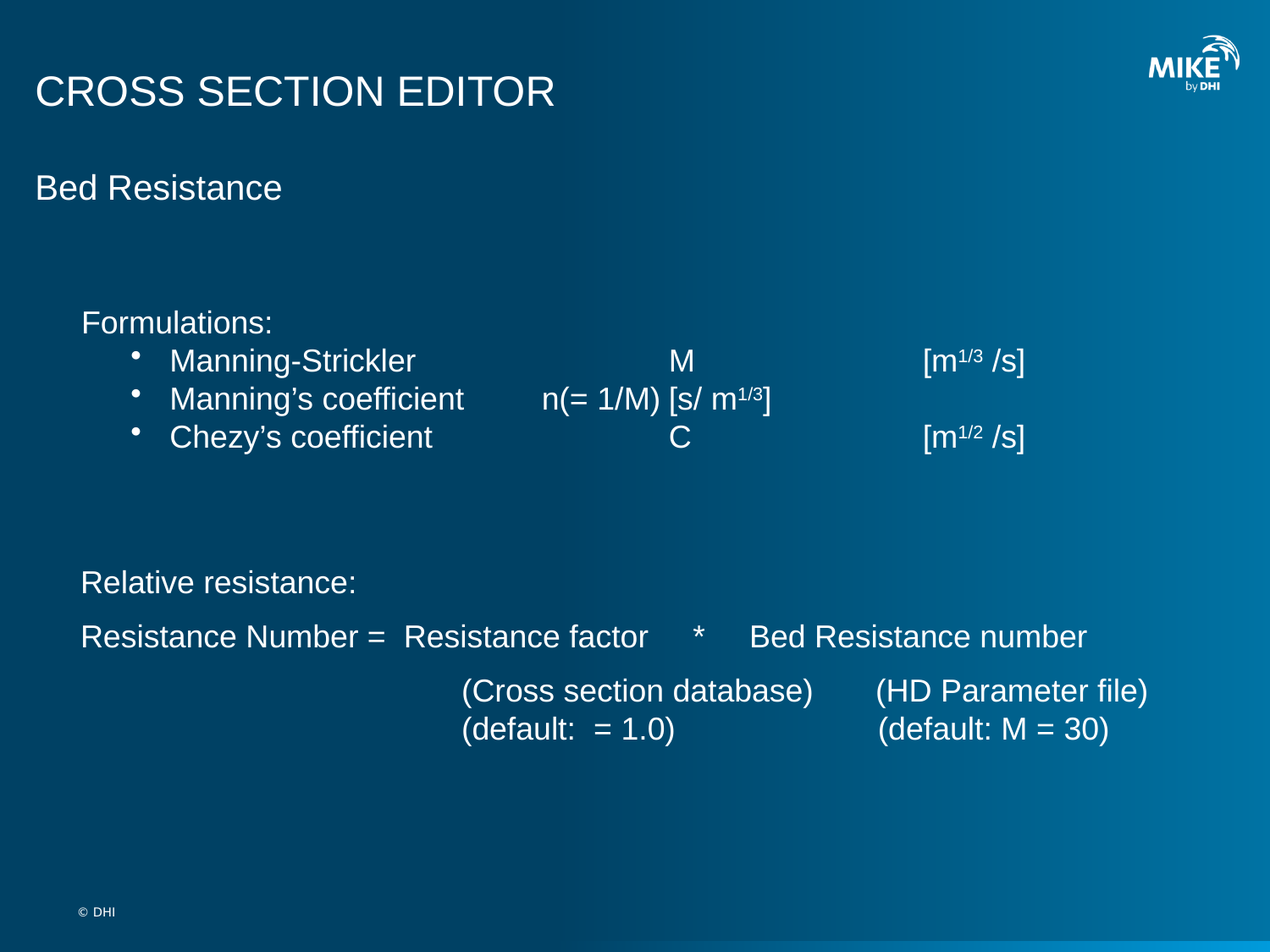

# CROSS SECTION EDITOR
Bed Resistance
Formulations:
 Manning-Strickler		M	  	[m1/3 /s]
 Manning’s coefficient	n(= 1/M)	[s/ m1/3]
 Chezy’s coefficient		C		[m1/2 /s]
Relative resistance:
Resistance Number =  Resistance factor     *     Bed Resistance number
 			(Cross section database)       (HD Parameter file)
			(default:  = 1.0)		    (default: M = 30)
© DHI